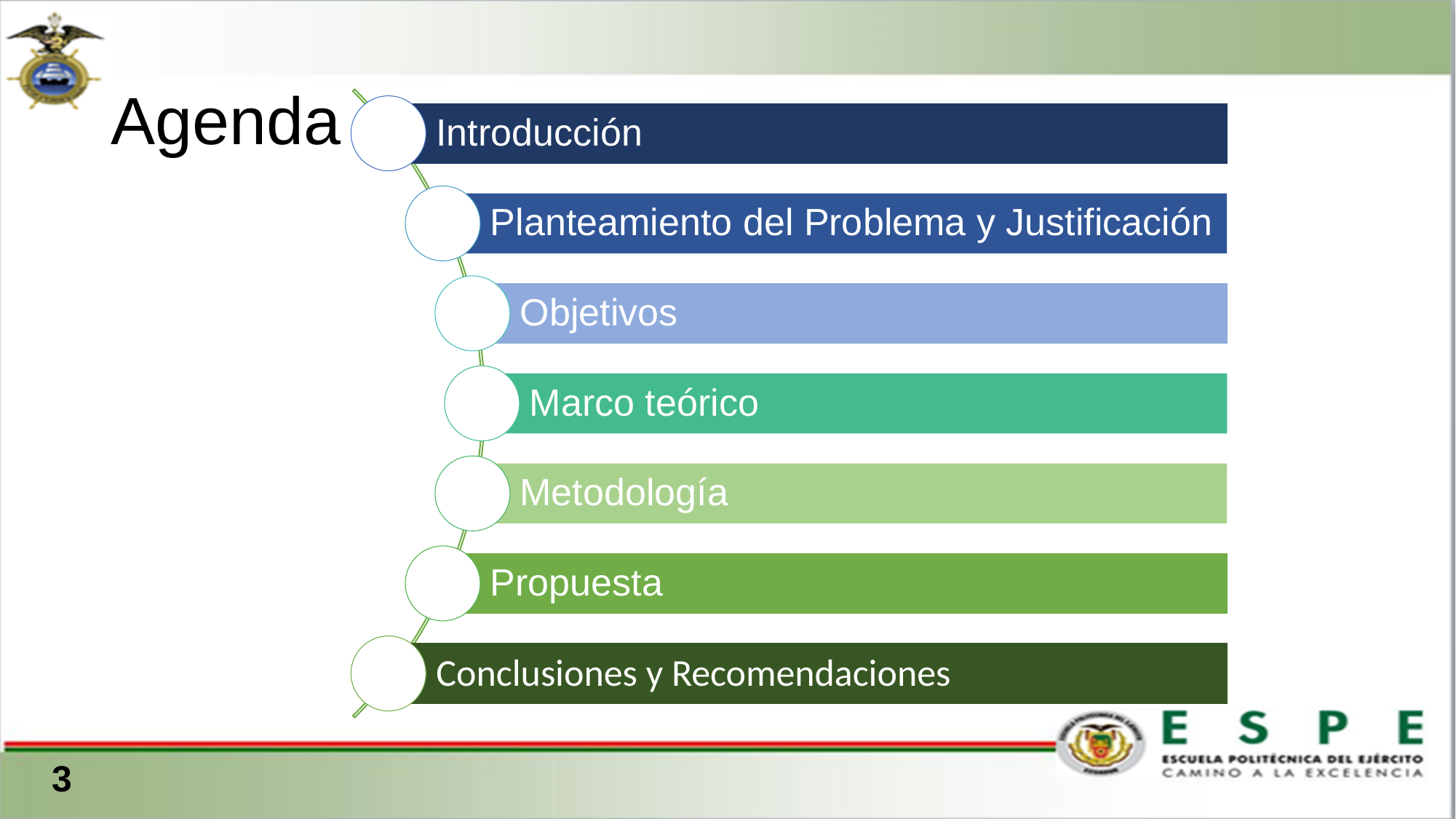

# Agenda
Introducción
Planteamiento del Problema y Justificación
Objetivos
Marco teórico
Metodología
Propuesta
Conclusiones y Recomendaciones
    3